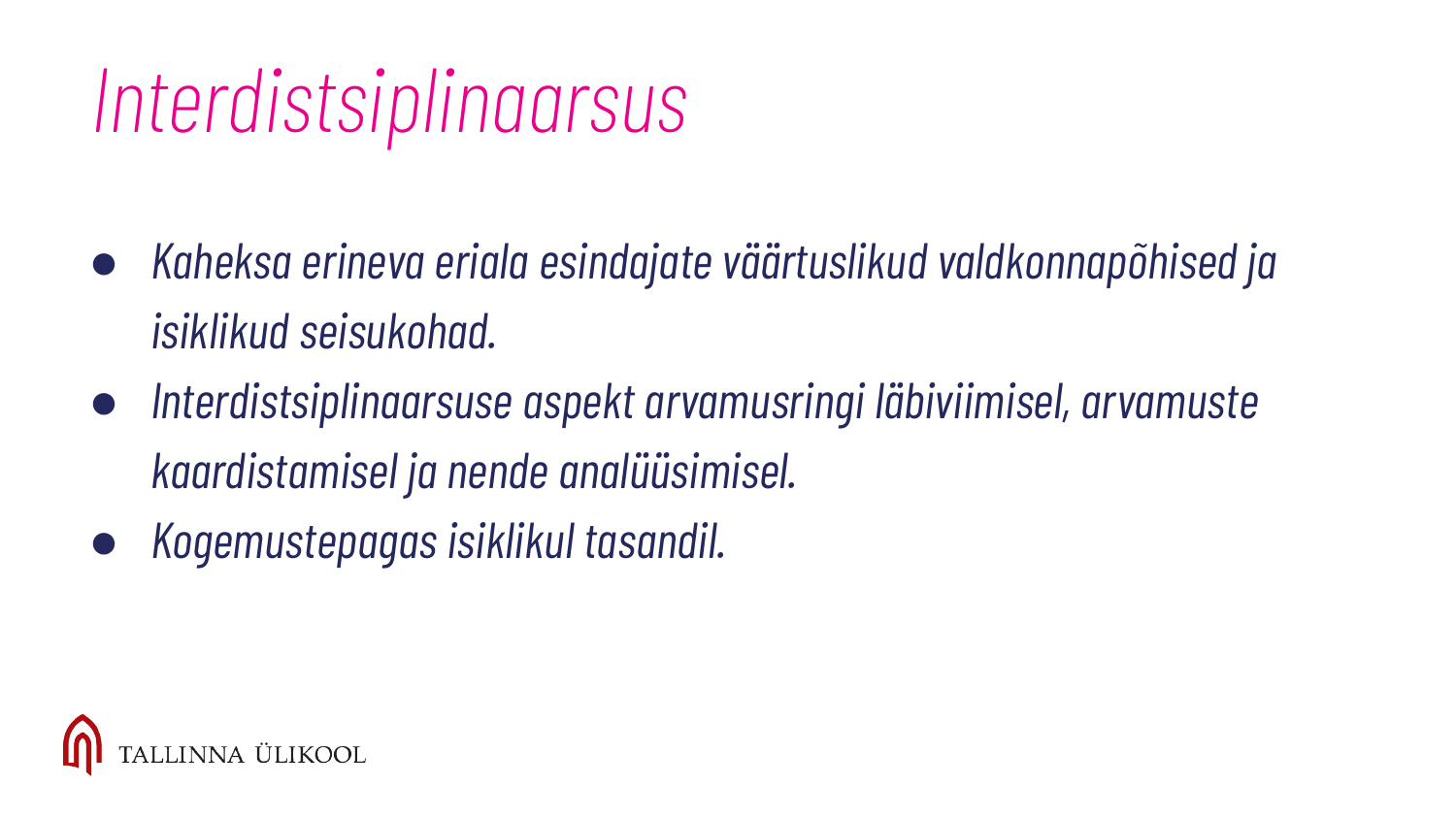

# Interdistsiplinaarsus
Kaheksa erineva eriala esindajate väärtuslikud valdkonnapõhised ja isiklikud seisukohad.
Interdistsiplinaarsuse aspekt arvamusringi läbiviimisel, arvamuste kaardistamisel ja nende analüüsimisel.
Kogemustepagas isiklikul tasandil.